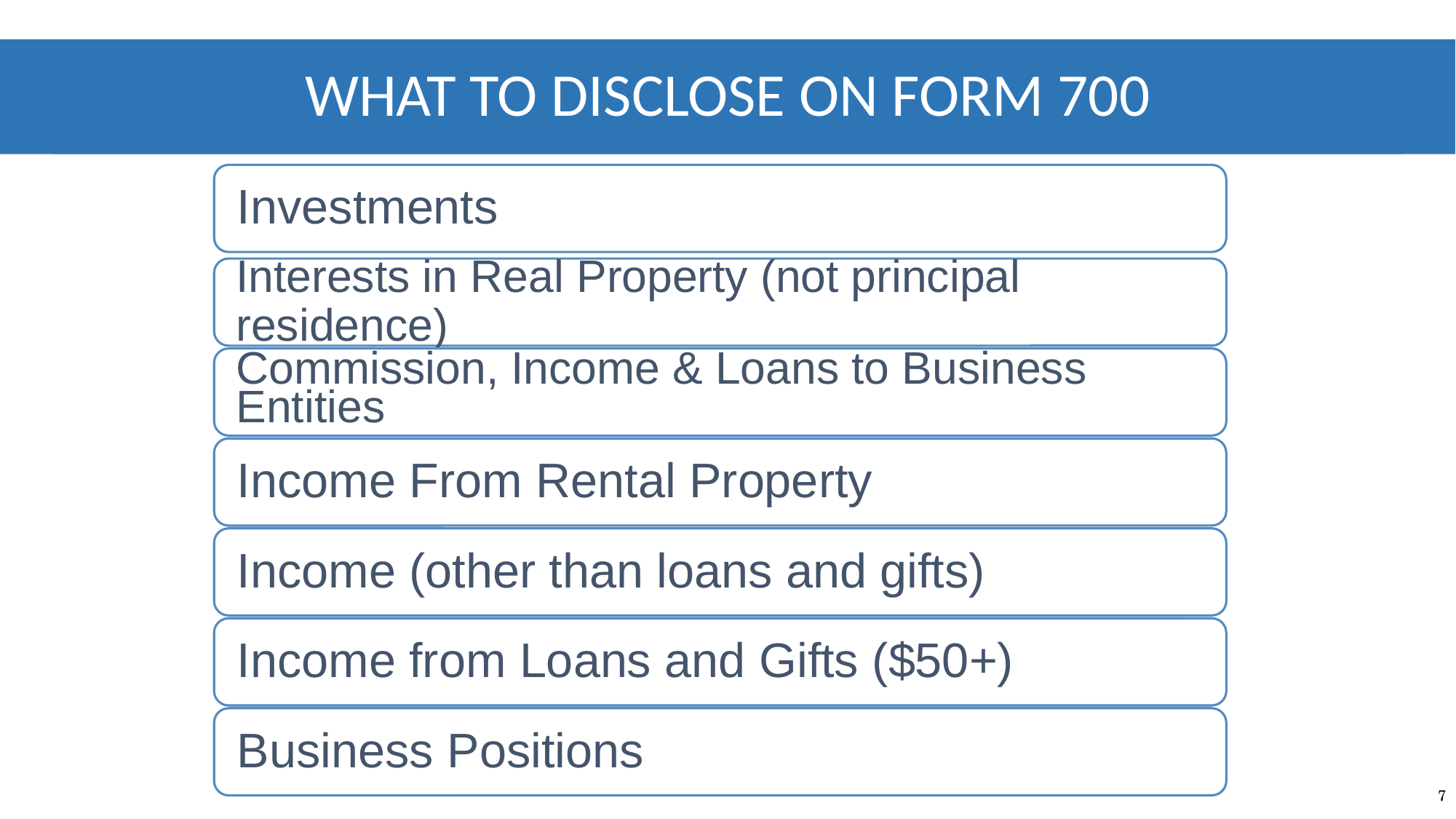

# What to Disclose on Form 700
Investments
Interests in Real Property (not principal residence)
Commission, Income & Loans to Business Entities
Income From Rental Property
Income (other than loans and gifts)
Income from Loans and Gifts ($50+)
Business Positions